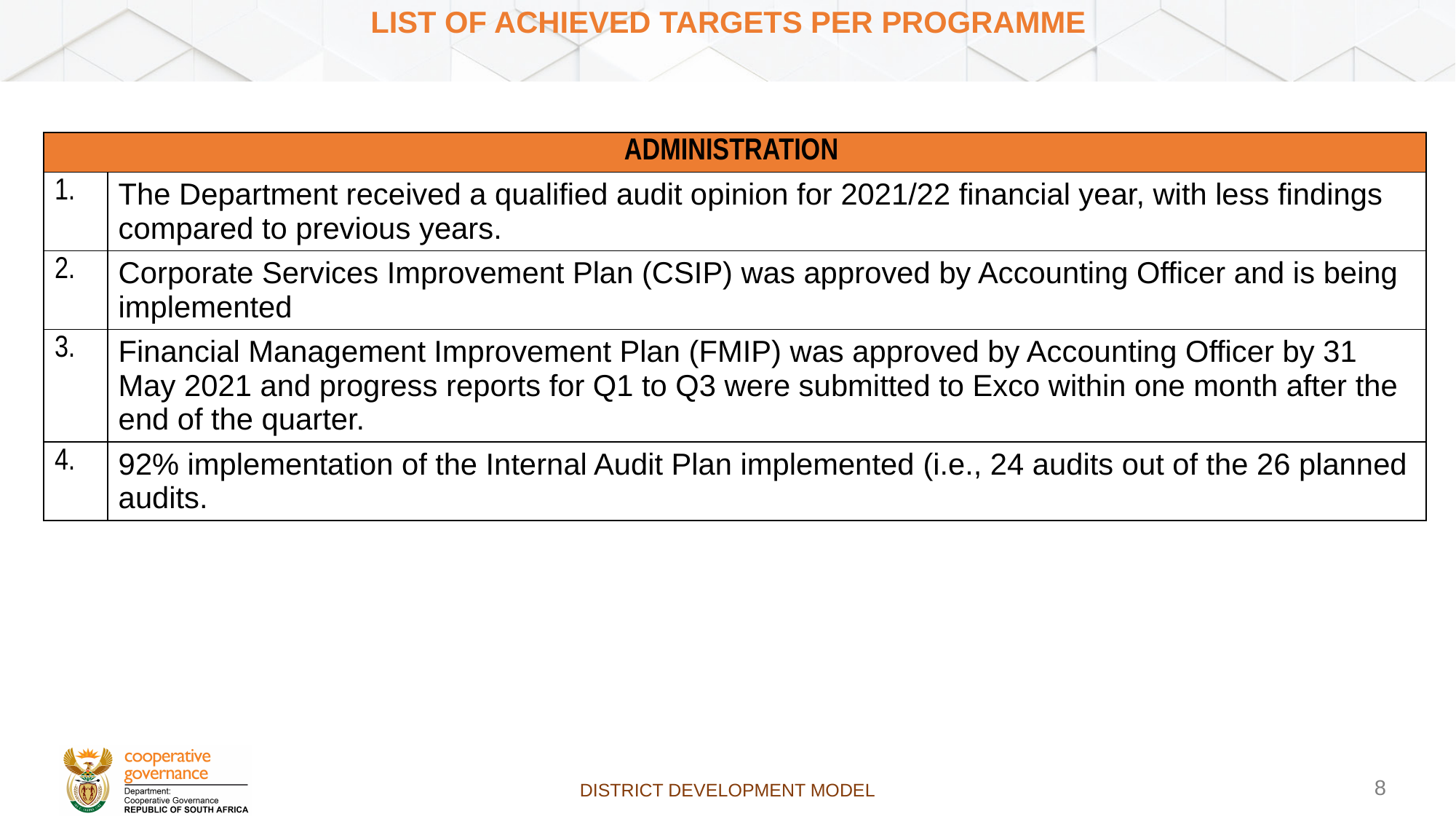

# List of ACHIEVED targets per programme
| ADMINISTRATION | ADMINISTRATION |
| --- | --- |
| 1. | The Department received a qualified audit opinion for 2021/22 financial year, with less findings compared to previous years. |
| 2. | Corporate Services Improvement Plan (CSIP) was approved by Accounting Officer and is being implemented |
| 3. | Financial Management Improvement Plan (FMIP) was approved by Accounting Officer by 31 May 2021 and progress reports for Q1 to Q3 were submitted to Exco within one month after the end of the quarter. |
| 4. | 92% implementation of the Internal Audit Plan implemented (i.e., 24 audits out of the 26 planned audits. |